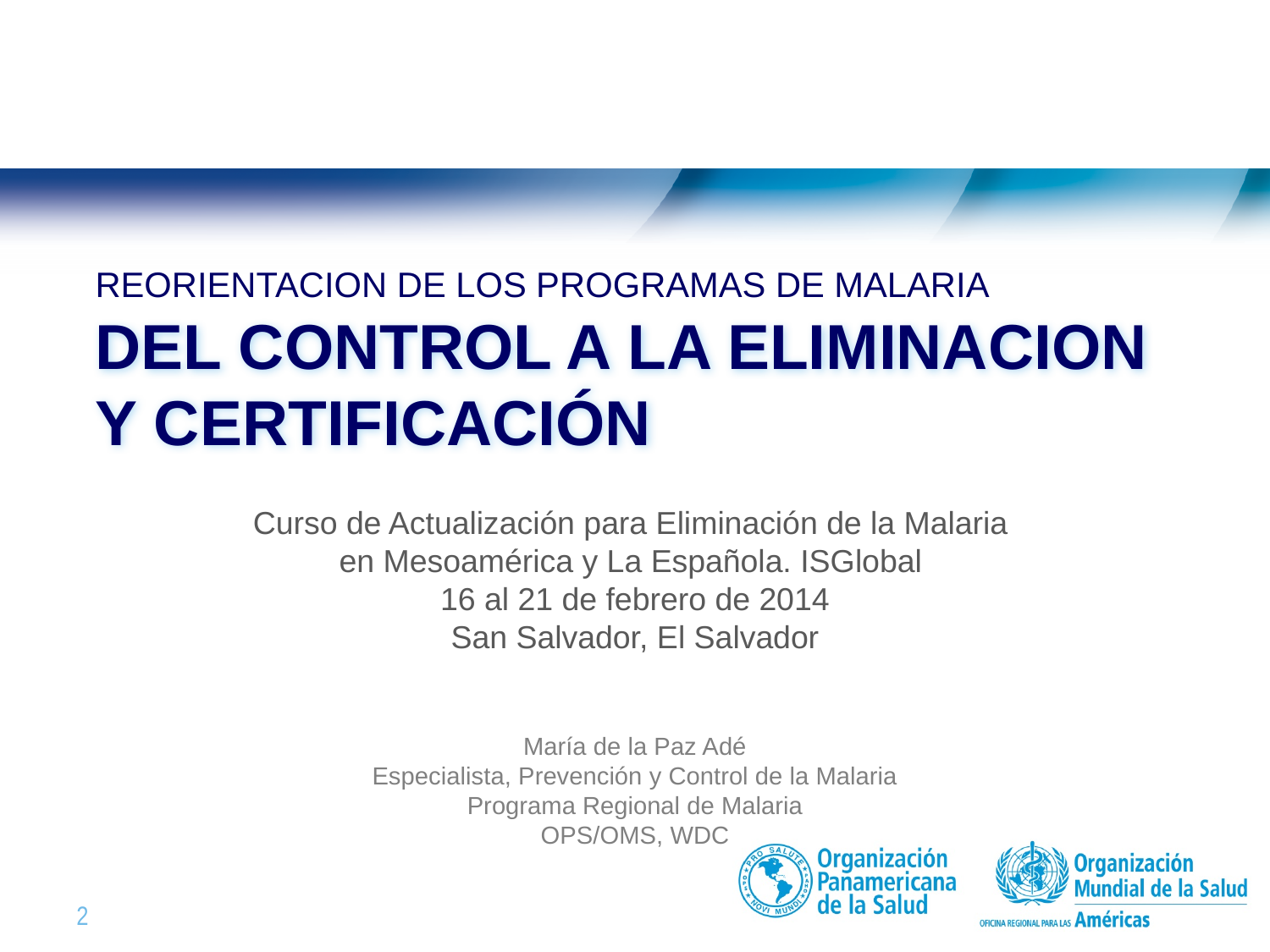

REORIENTACION DE LOS PROGRAMAS DE MALARIA
# DEL CONTROL A LA ELIMINACION y certificación
Curso de Actualización para Eliminación de la Malaria
en Mesoamérica y La Española. ISGlobal
16 al 21 de febrero de 2014
San Salvador, El Salvador

María de la Paz Adé
Especialista, Prevención y Control de la Malaria
Programa Regional de Malaria
OPS/OMS, WDC